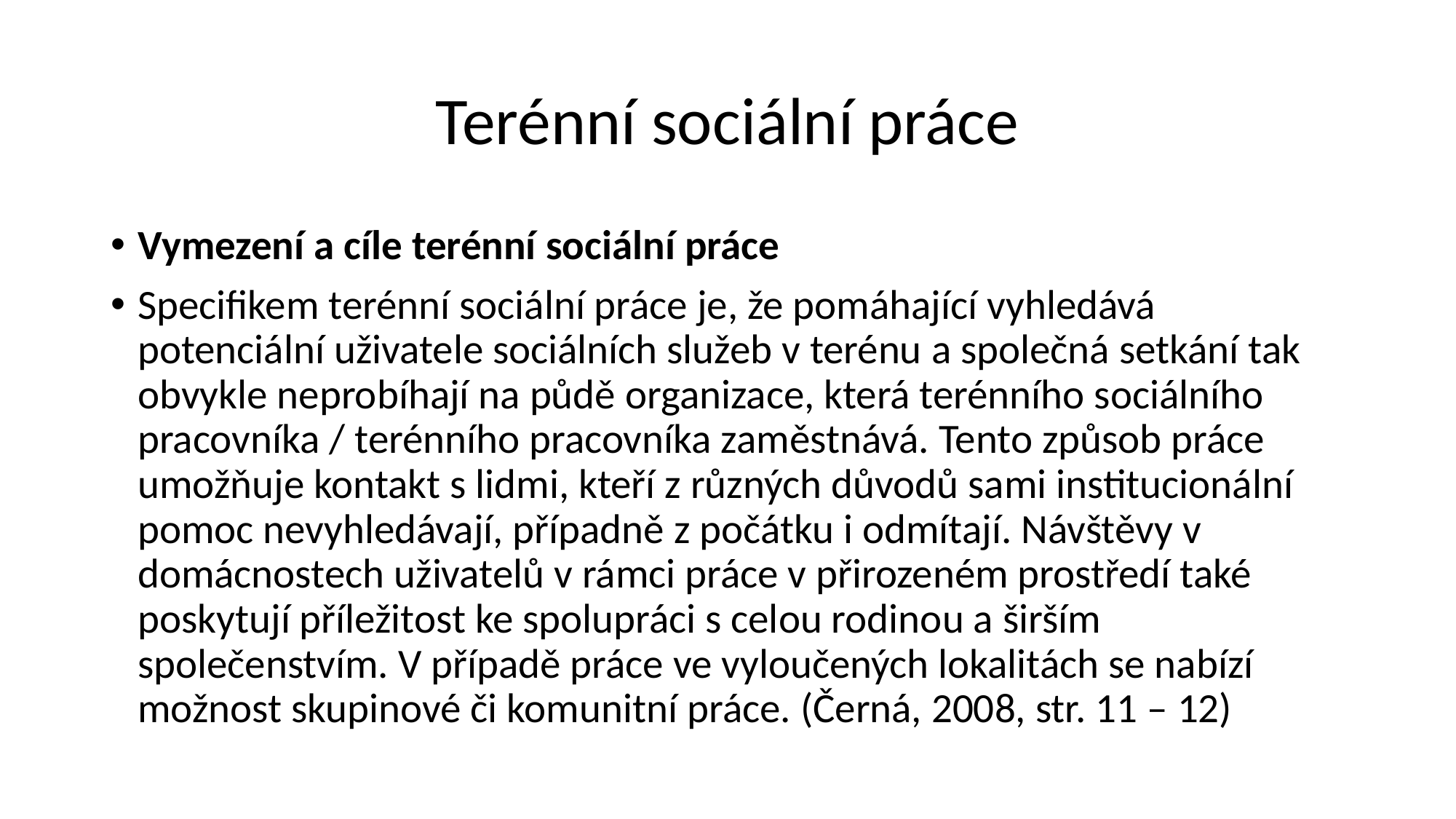

# Terénní sociální práce
Vymezení a cíle terénní sociální práce
Specifikem terénní sociální práce je, že pomáhající vyhledává potenciální uživatele sociálních služeb v terénu a společná setkání tak obvykle neprobíhají na půdě organizace, která terénního sociálního pracovníka / terénního pracovníka zaměstnává. Tento způsob práce umožňuje kontakt s lidmi, kteří z různých důvodů sami institucionální pomoc nevyhledávají, případně z počátku i odmítají. Návštěvy v domácnostech uživatelů v rámci práce v přirozeném prostředí také poskytují příležitost ke spolupráci s celou rodinou a širším společenstvím. V případě práce ve vyloučených lokalitách se nabízí možnost skupinové či komunitní práce. (Černá, 2008, str. 11 – 12)